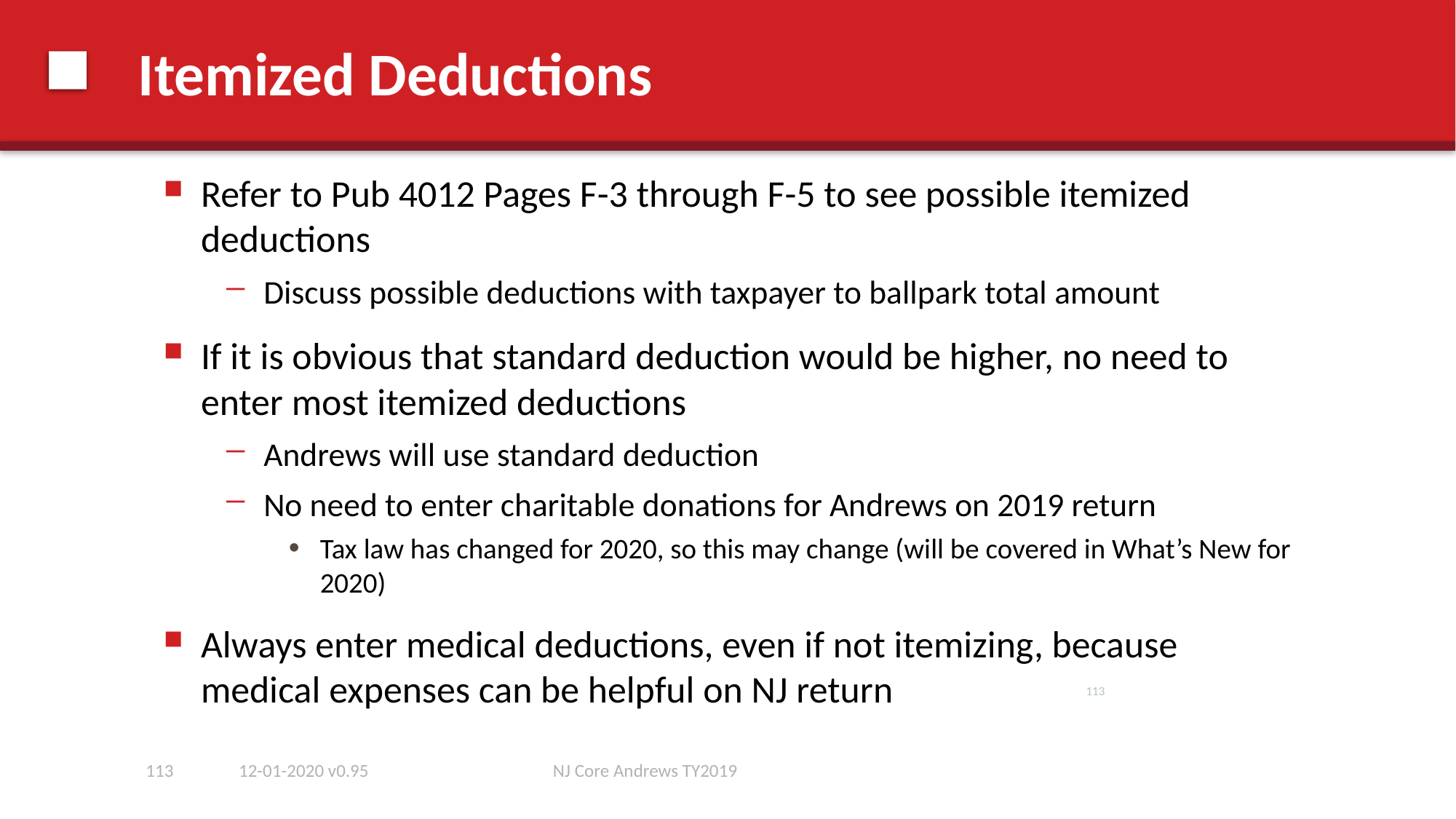

# Itemized Deductions
Refer to Pub 4012 Pages F-3 through F-5 to see possible itemized deductions
Discuss possible deductions with taxpayer to ballpark total amount
If it is obvious that standard deduction would be higher, no need to enter most itemized deductions
Andrews will use standard deduction
No need to enter charitable donations for Andrews on 2019 return
Tax law has changed for 2020, so this may change (will be covered in What’s New for 2020)
Always enter medical deductions, even if not itemizing, because medical expenses can be helpful on NJ return
113
113
12-01-2020 v0.95
NJ Core Andrews TY2019